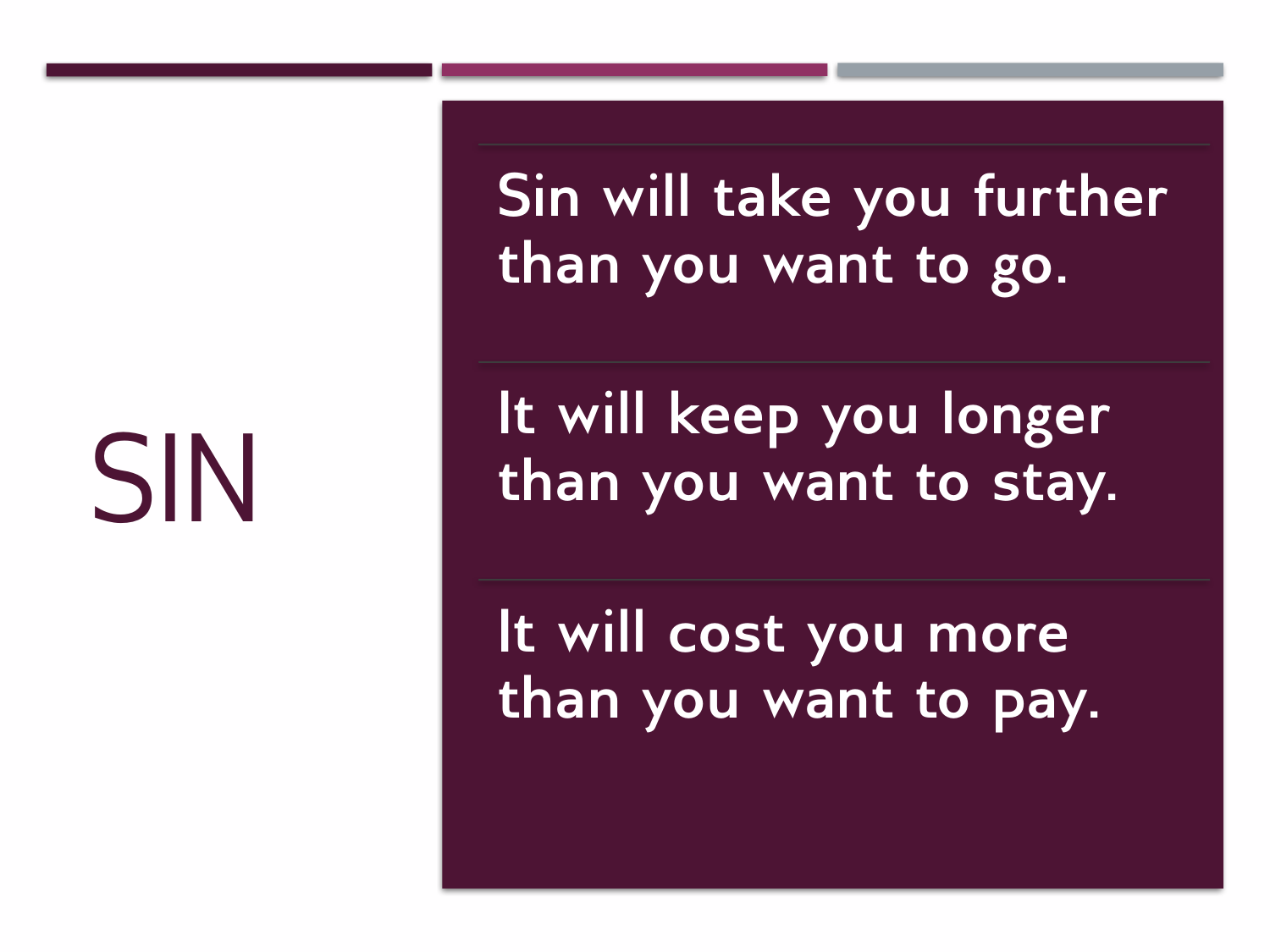

# Sin
Sin will take you further than you want to go.
It will keep you longer than you want to stay.
It will cost you more than you want to pay.